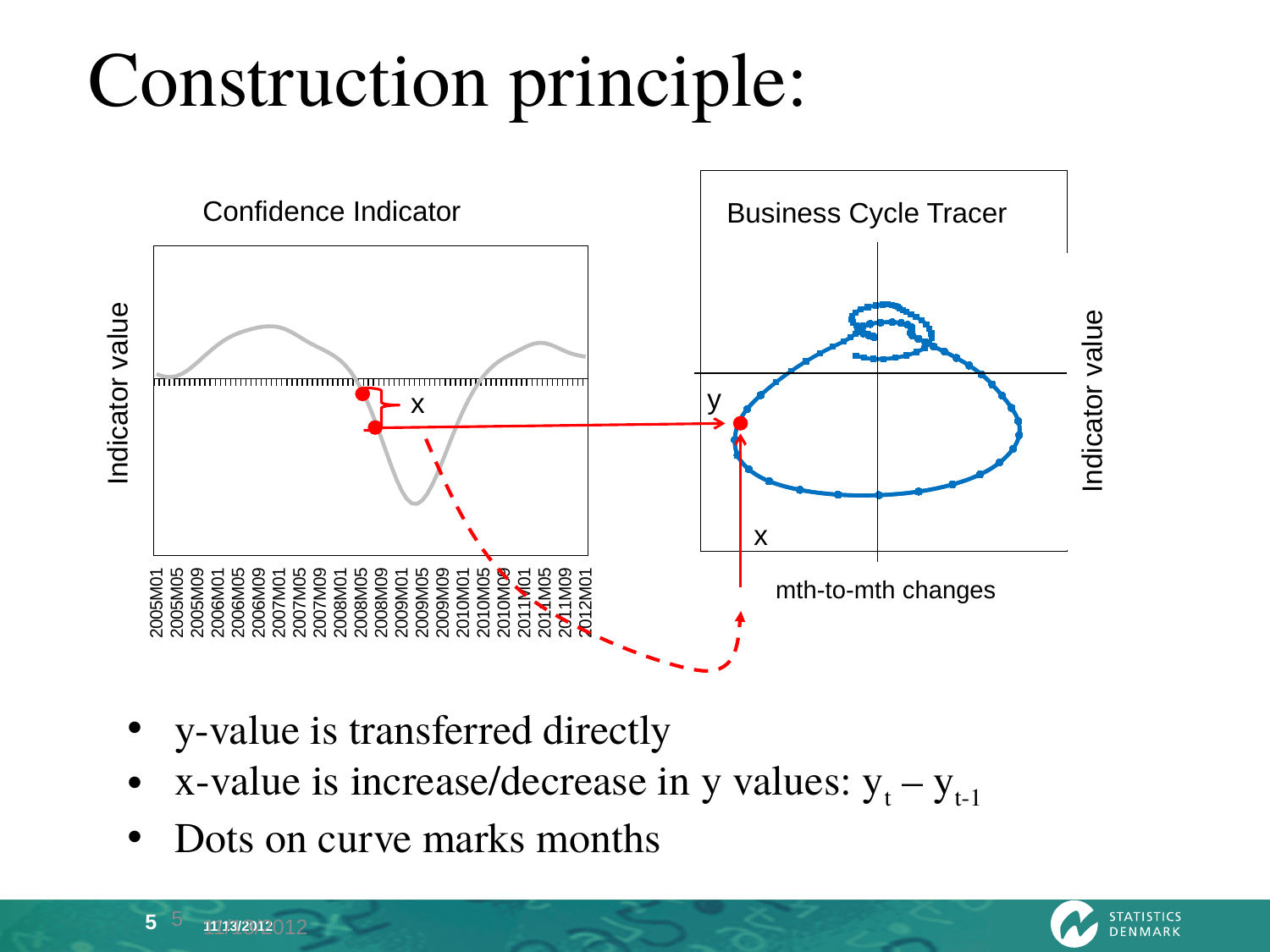

Construction principle:

### Chart: Konjunkturbarometer

| Category | PCA-konjunkturværdi |
|---|---|
| 2005M01 | 0.10479344504819009 |
| 2005M02 | 0.06115853166711585 |
| 2005M03 | 0.037677383382888424 |
| 2005M04 | 0.036235001310373646 |
| 2005M05 | 0.06057796081818857 |
| 2005M06 | 0.10935920156056761 |
| 2005M07 | 0.1798868807804496 |
| 2005M08 | 0.2682310097990852 |
| 2005M09 | 0.3664602551657738 |
| 2005M10 | 0.4700522674212892 |
| 2005M11 | 0.5734411449771556 |
| 2005M12 | 0.6723443504140406 |
| 2006M01 | 0.7644367400259298 |
| 2006M02 | 0.8466520112905144 |
| 2006M03 | 0.9168127089449577 |
| 2006M04 | 0.9758050959687915 |
| 2006M05 | 1.0251339572400469 |
| 2006M06 | 1.066428641822361 |
| 2006M07 | 1.1005480422633813 |
| 2006M08 | 1.1310966195552 |
| 2006M09 | 1.1564937953762415 |
| 2006M10 | 1.1734103203655535 |
| 2006M11 | 1.181345183278653 |
| 2006M12 | 1.1776908130299564 |
| 2007M01 | 1.159642219215336 |
| 2007M02 | 1.1243301963000298 |
| 2007M03 | 1.0736387167194898 |
| 2007M04 | 1.0114223214516833 |
| 2007M05 | 0.9420531225279373 |
| 2007M06 | 0.8702906864516019 |
| 2007M07 | 0.8030378258497934 |
| 2007M08 | 0.7431561440123694 |
| 2007M09 | 0.6868566130520513 |
| 2007M10 | 0.6291265779744039 |
| 2007M11 | 0.5662263867595237 |
| 2007M12 | 0.4935270599532743 |
| 2008M01 | 0.4057975564878955 |
| 2008M02 | 0.29414636390761906 |
| 2008M03 | 0.1544144610191128 |
| 2008M04 | -0.016096469475628154 |
| 2008M05 | -0.21881452782268904 |
| 2008M06 | -0.45477152738039434 |
| 2008M07 | -0.7240773016247021 |
| 2008M08 | -1.023334092265505 |
| 2008M09 | -1.3422821825889186 |
| 2008M10 | -1.6679492276797359 |
| 2008M11 | -1.9877603848196563 |
| 2008M12 | -2.28338842577227 |
| 2009M01 | -2.5346002560775633 |
| 2009M02 | -2.7183215311976743 |
| 2009M03 | -2.8186721724327874 |
| 2009M04 | -2.8295845569651026 |
| 2009M05 | -2.753846792827375 |
| 2009M06 | -2.6042229600910307 |
| 2009M07 | -2.3945975598864937 |
| 2009M08 | -2.142178190488205 |
| 2009M09 | -1.8609693261018103 |
| 2009M10 | -1.565901397365088 |
| 2009M11 | -1.2726594551736896 |
| 2009M12 | -0.9941851451991638 |
| 2010M01 | -0.7363340181140954 |
| 2010M02 | -0.5002519271120429 |
| 2010M03 | -0.28753813249244503 |
| 2010M04 | -0.10159053615428398 |
| 2010M05 | 0.05670339264604792 |
| 2010M06 | 0.1887649862500794 |
| 2010M07 | 0.2971148918167311 |
| 2010M08 | 0.38757983442219734 |
| 2010M09 | 0.4625008816496358 |
| 2010M10 | 0.5246229764612489 |
| 2010M11 | 0.582687471825496 |
| 2010M12 | 0.6426575347269922 |
| 2011M01 | 0.7023919224422522 |
| 2011M02 | 0.7536485620834484 |
| 2011M03 | 0.7908877966339165 |
| 2011M04 | 0.8087204225804929 |
| 2011M05 | 0.8012416438952215 |
| 2011M06 | 0.770850685952388 |
| 2011M07 | 0.724679404840094 |
| 2011M08 | 0.670947886539438 |
| 2011M09 | 0.6179135881212932 |
| 2011M10 | 0.5727930510954818 |
| 2011M11 | 0.5389730692668815 |
| 2011M12 | 0.5144737748531037 |
| 2012M01 | 0.49343600326391973 |
Confidence Indicator
Business Cycle Tracer
Business Cycle Tracer
Konjunkturindikator
konjunkturværdi
Indicator value
y
Indicator value
x

x
mth-to-mth changes

### Chart

| Category |  |  |
|---|---|---|
y-value is transferred directly
x-value is increase/decrease in y values: yt – yt-1
Dots on curve marks months
5
5
11/13/2012
11/13/2012